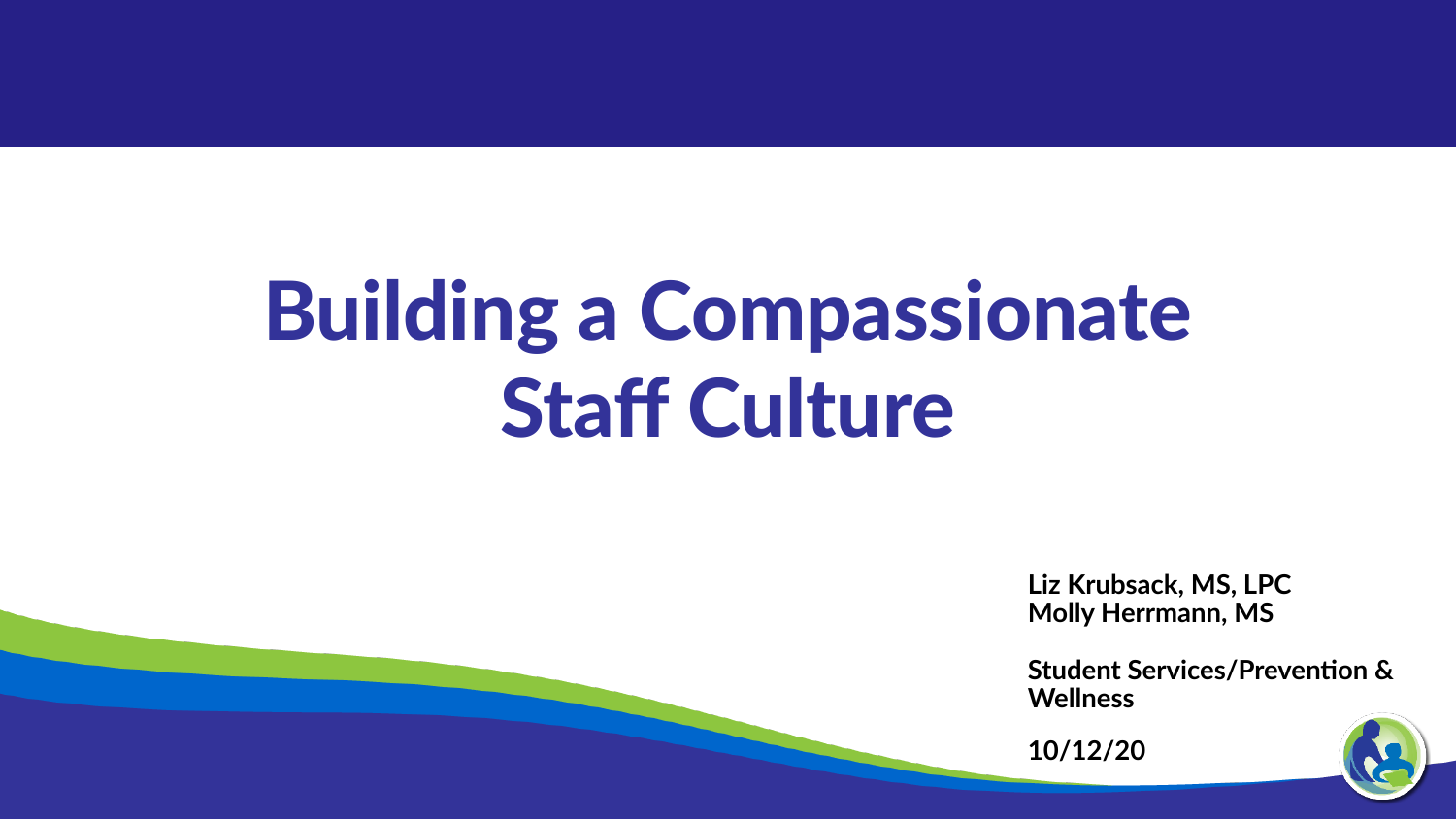

Building a Compassionate Staff Culture
Liz Krubsack, MS, LPC
Molly Herrmann, MS

Student Services/Prevention & Wellness
10/12/20